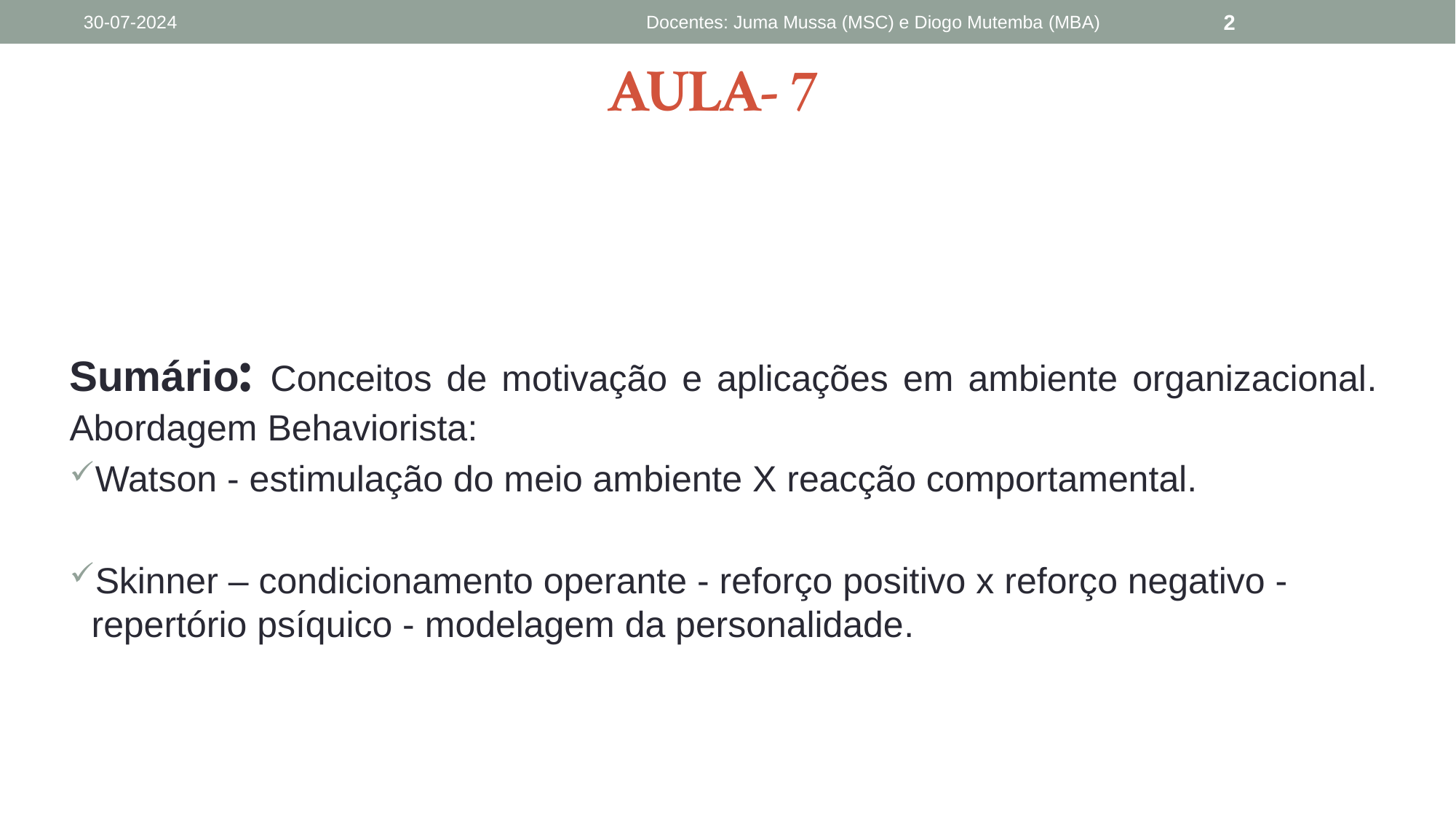

30-07-2024
Docentes: Juma Mussa (MSC) e Diogo Mutemba (MBA)
2
# AULA- 7

Sumário: Conceitos de motivação e aplicações em ambiente organizacional. Abordagem Behaviorista:
Watson - estimulação do meio ambiente X reacção comportamental.

Skinner – condicionamento operante - reforço positivo x reforço negativo - repertório psíquico - modelagem da personalidade.